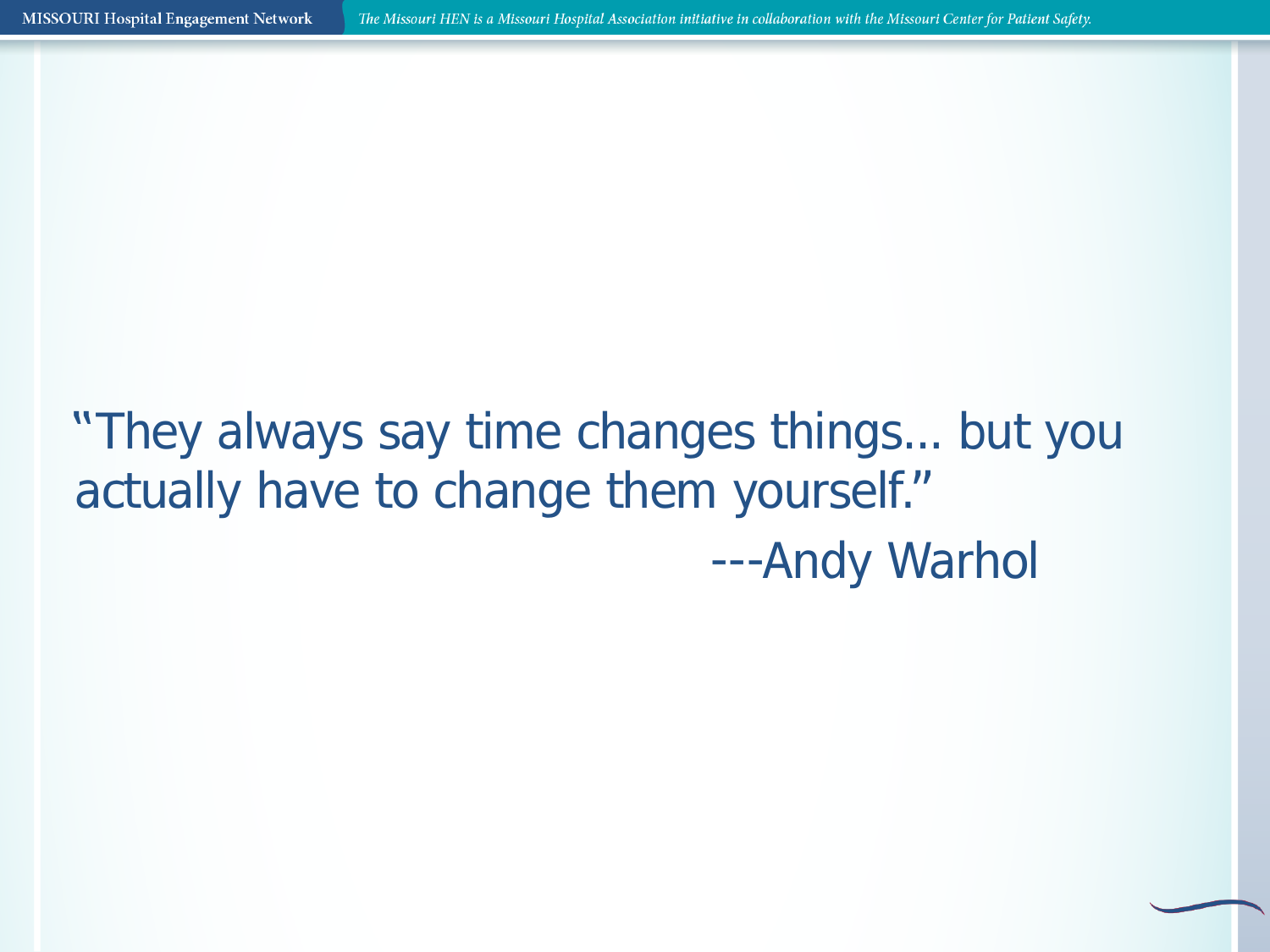

#

“They always say time changes things… but you actually have to change them yourself.”
					---Andy Warhol